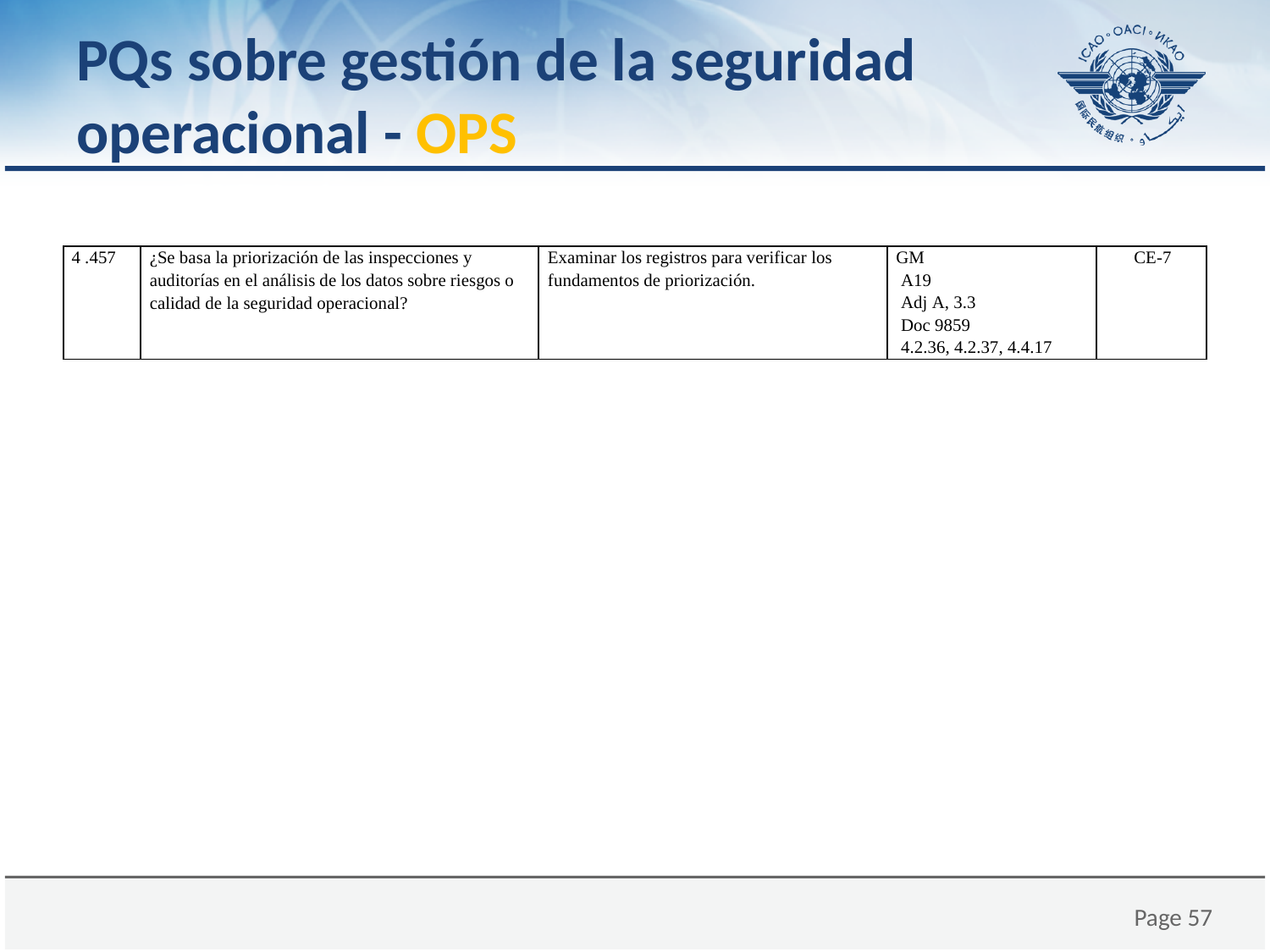

# PQs sobre gestión de la seguridad operacional - OPS
| 4 .457 | ¿Se basa la priorización de las inspecciones y auditorías en el análisis de los datos sobre riesgos o calidad de la seguridad operacional? | Examinar los registros para verificar los fundamentos de priorización. | GM A19 Adj A, 3.3 Doc 9859 4.2.36, 4.2.37, 4.4.17 | CE-7 |
| --- | --- | --- | --- | --- |